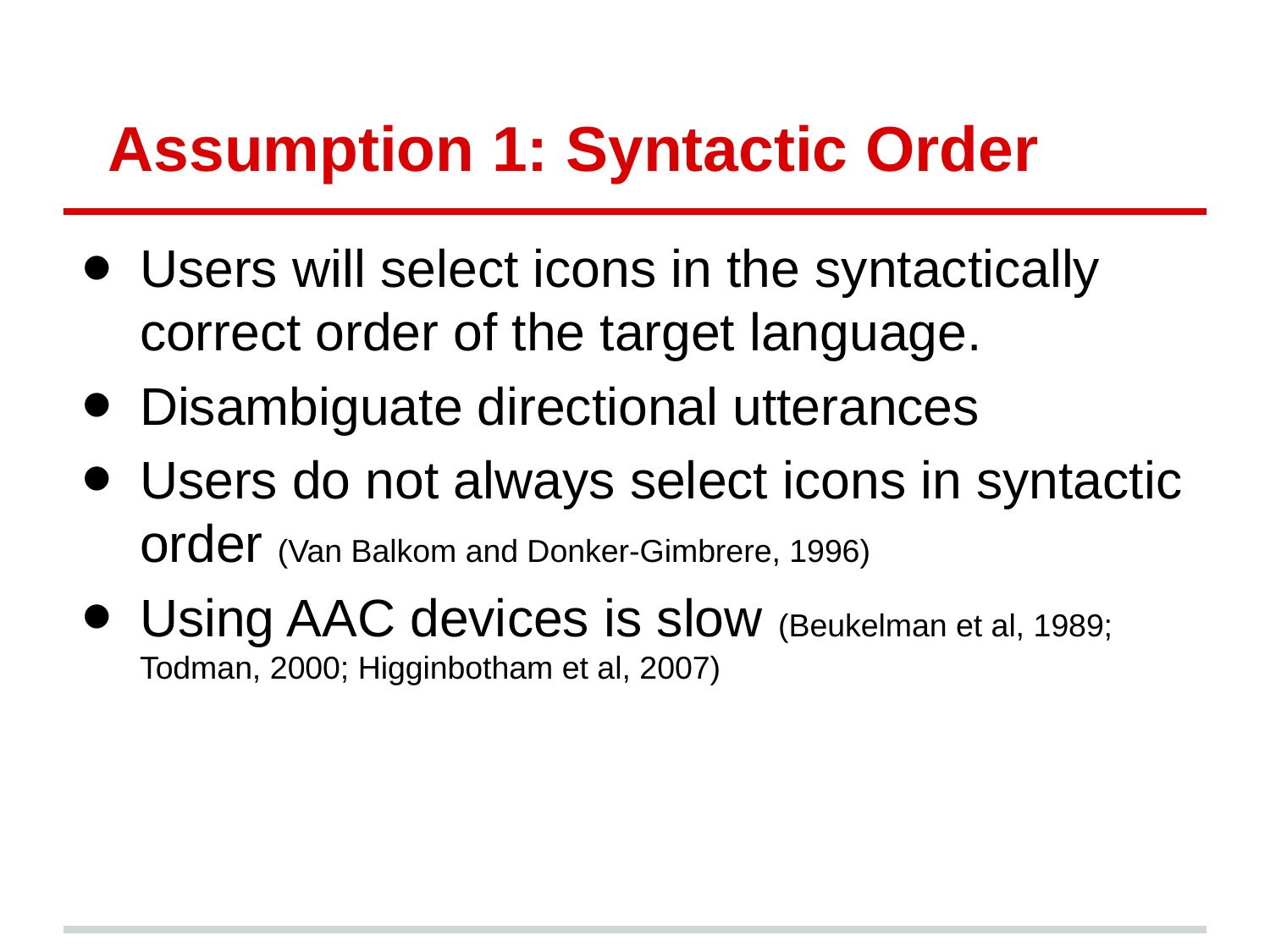

# Assumption 1: Syntactic Order
Users will select icons in the syntactically correct order of the target language.
Disambiguate directional utterances
Users do not always select icons in syntactic order (Van Balkom and Donker-Gimbrere, 1996)
Using AAC devices is slow (Beukelman et al, 1989; Todman, 2000; Higginbotham et al, 2007)